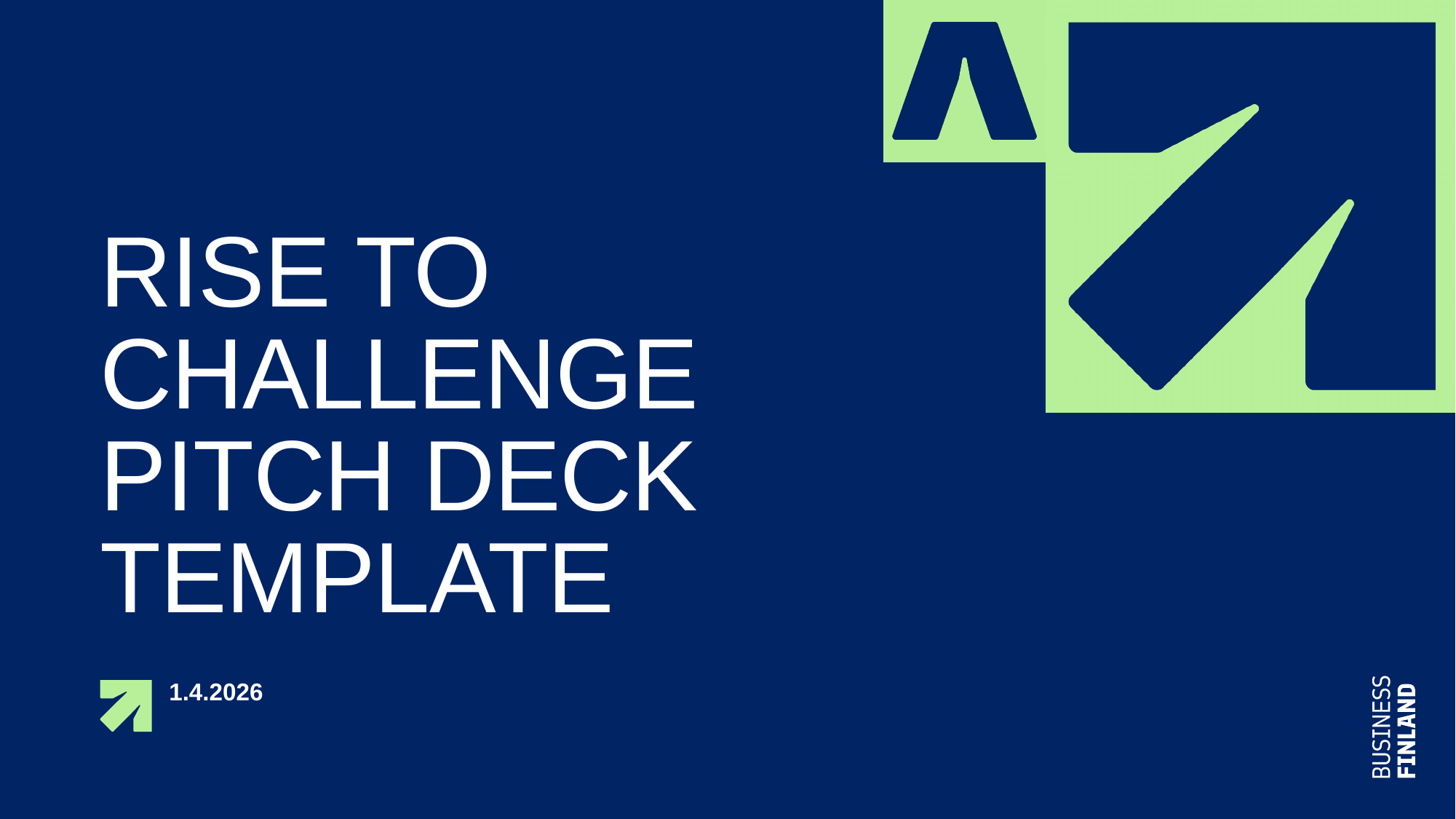

# Rise to challenge Pitch deck template
1.4.2026